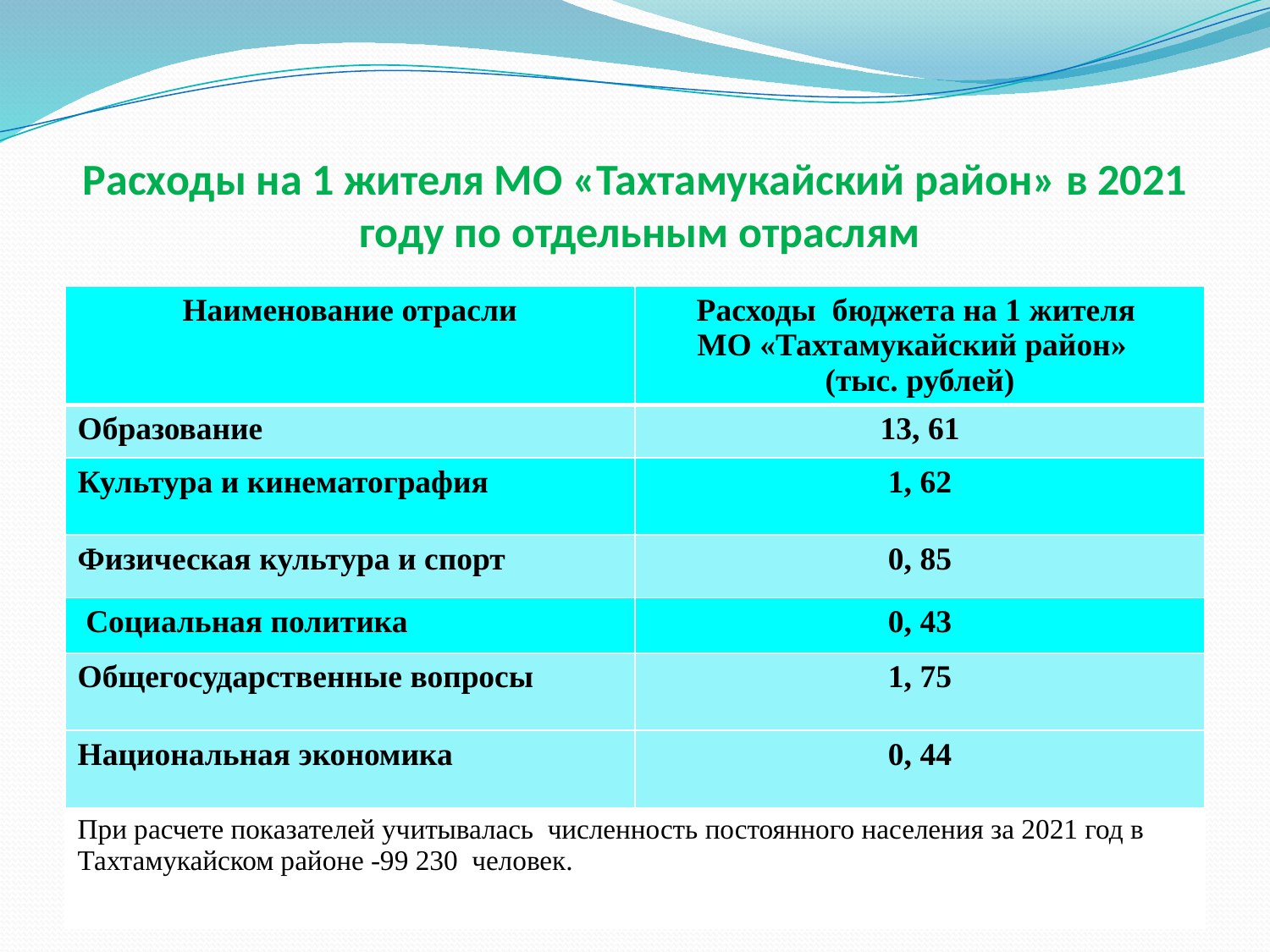

# Расходы на 1 жителя МО «Тахтамукайский район» в 2021 году по отдельным отраслям
| Наименование отрасли | Расходы бюджета на 1 жителя МО «Тахтамукайский район» (тыс. рублей) |
| --- | --- |
| Образование | 13, 61 |
| Культура и кинематография | 1, 62 |
| Физическая культура и спорт | 0, 85 |
| Социальная политика | 0, 43 |
| Общегосударственные вопросы | 1, 75 |
| Национальная экономика | 0, 44 |
| При расчете показателей учитывалась численность постоянного населения за 2021 год в Тахтамукайском районе -99 230 человек. |  |